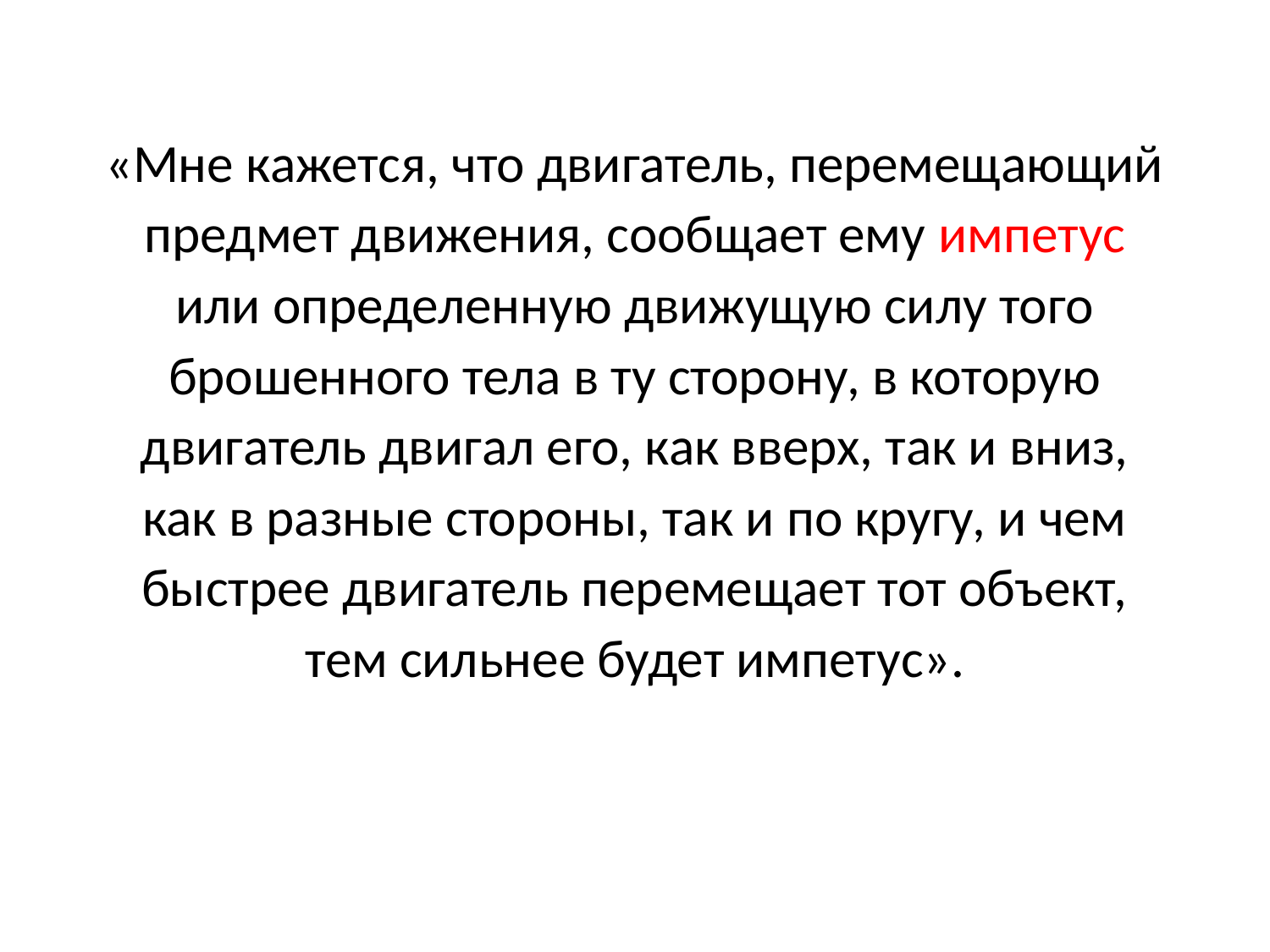

«Мне кажется, что двигатель, перемещающий предмет движения, сообщает ему импетус или определенную движущую силу того брошенного тела в ту сторону, в которую двигатель двигал его, как вверх, так и вниз, как в разные стороны, так и по кругу, и чем быстрее двигатель перемещает тот объект, тем сильнее будет импетус».